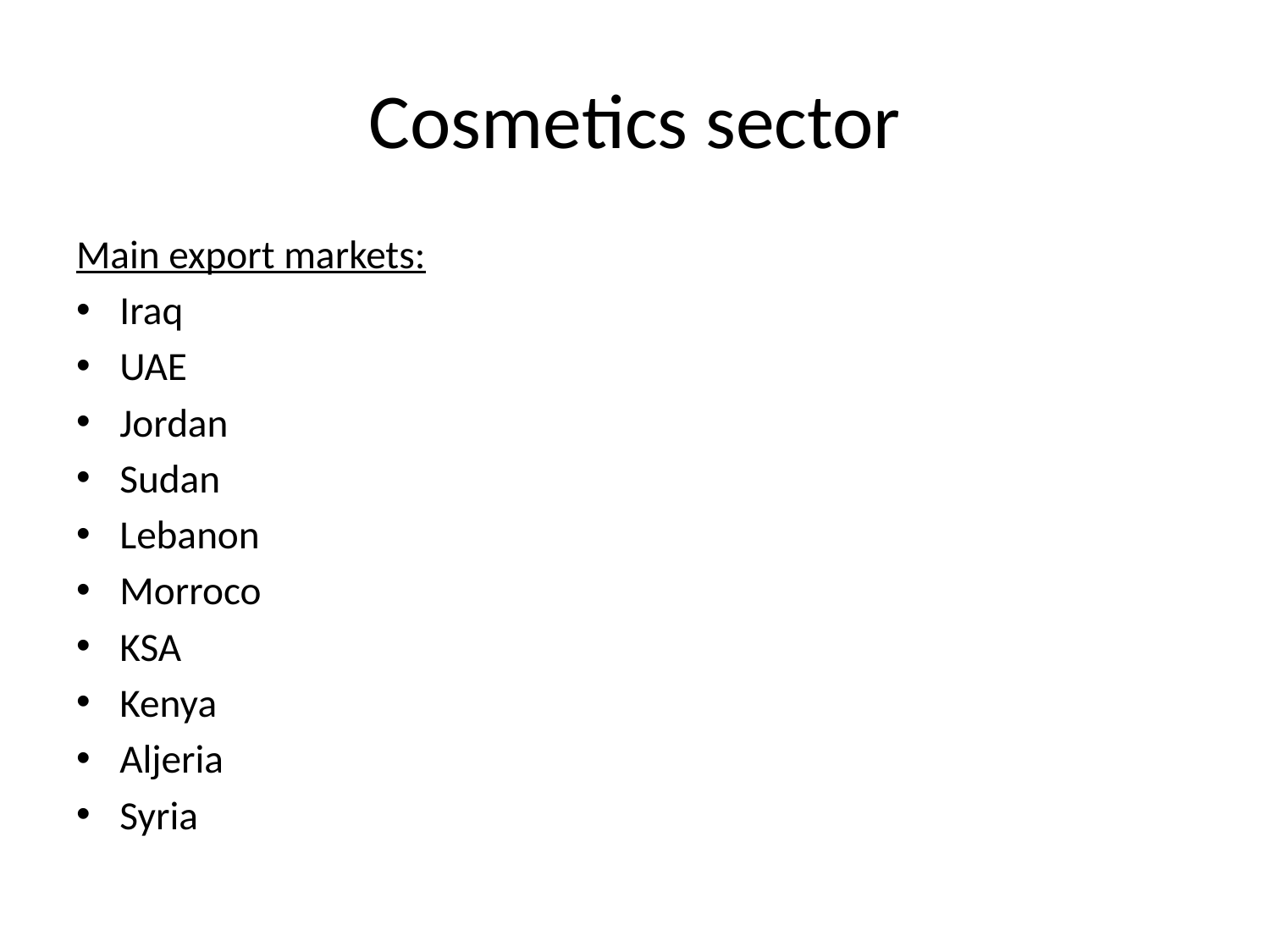

# Cosmetics sector
Main export markets:
Iraq
UAE
Jordan
Sudan
Lebanon
Morroco
KSA
Kenya
Aljeria
Syria